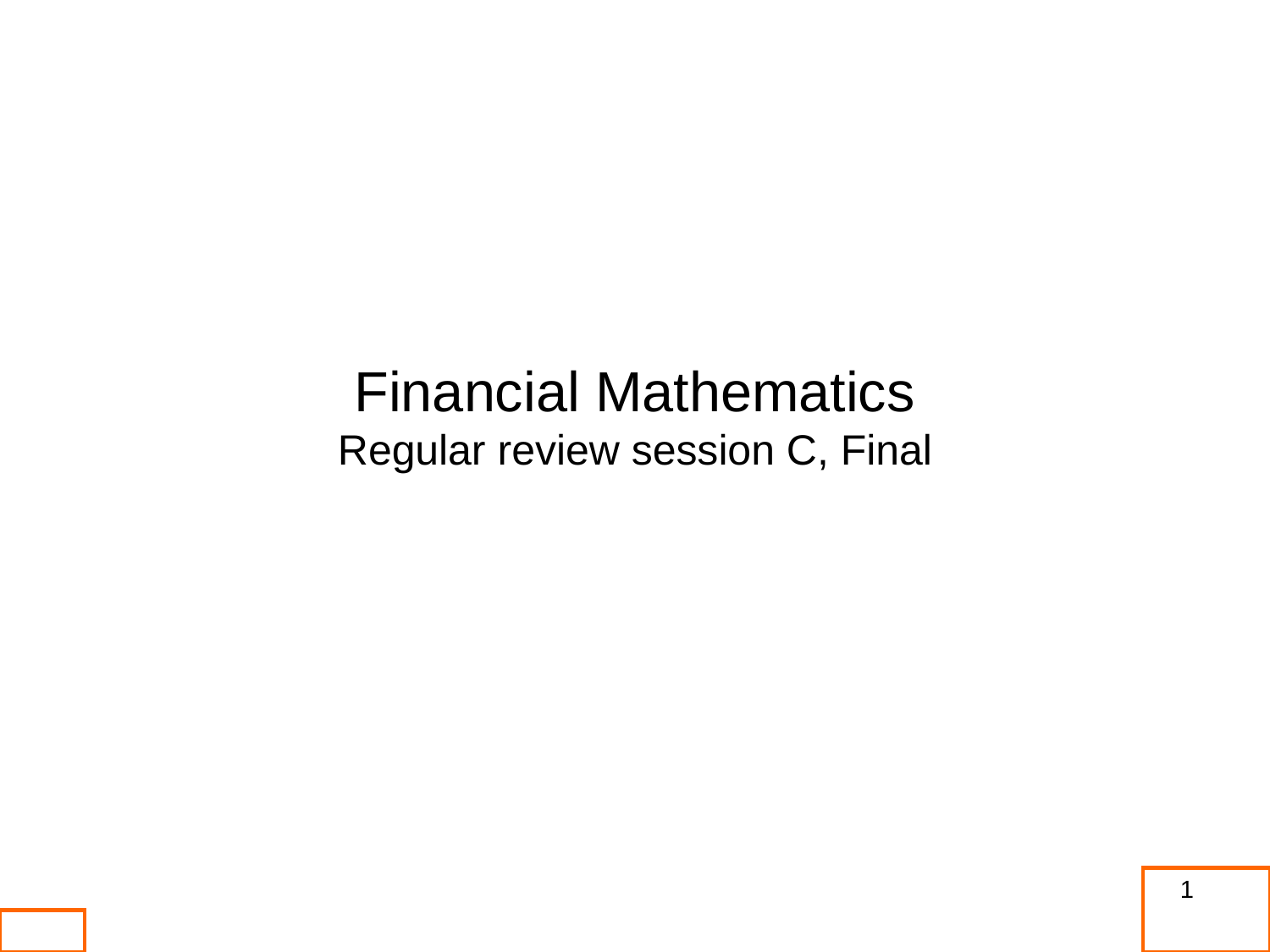

Financial Mathematics
Regular review session C, Final
1